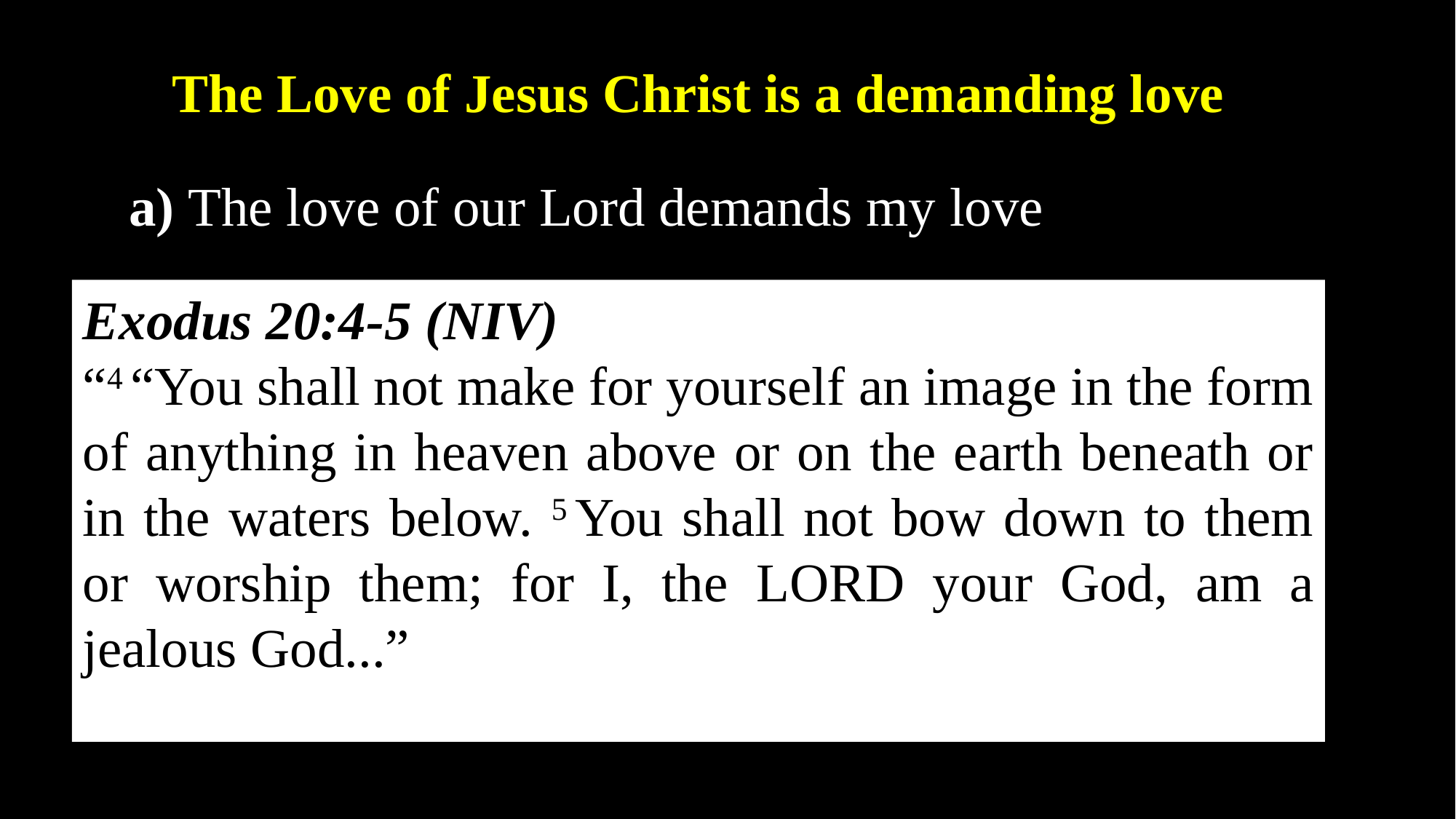

The Love of Jesus Christ is a demanding love
a) The love of our Lord demands my love
Exodus 20:4-5 (NIV)
“4 “You shall not make for yourself an image in the form of anything in heaven above or on the earth beneath or in the waters below. 5 You shall not bow down to them or worship them; for I, the Lord your God, am a jealous God...”